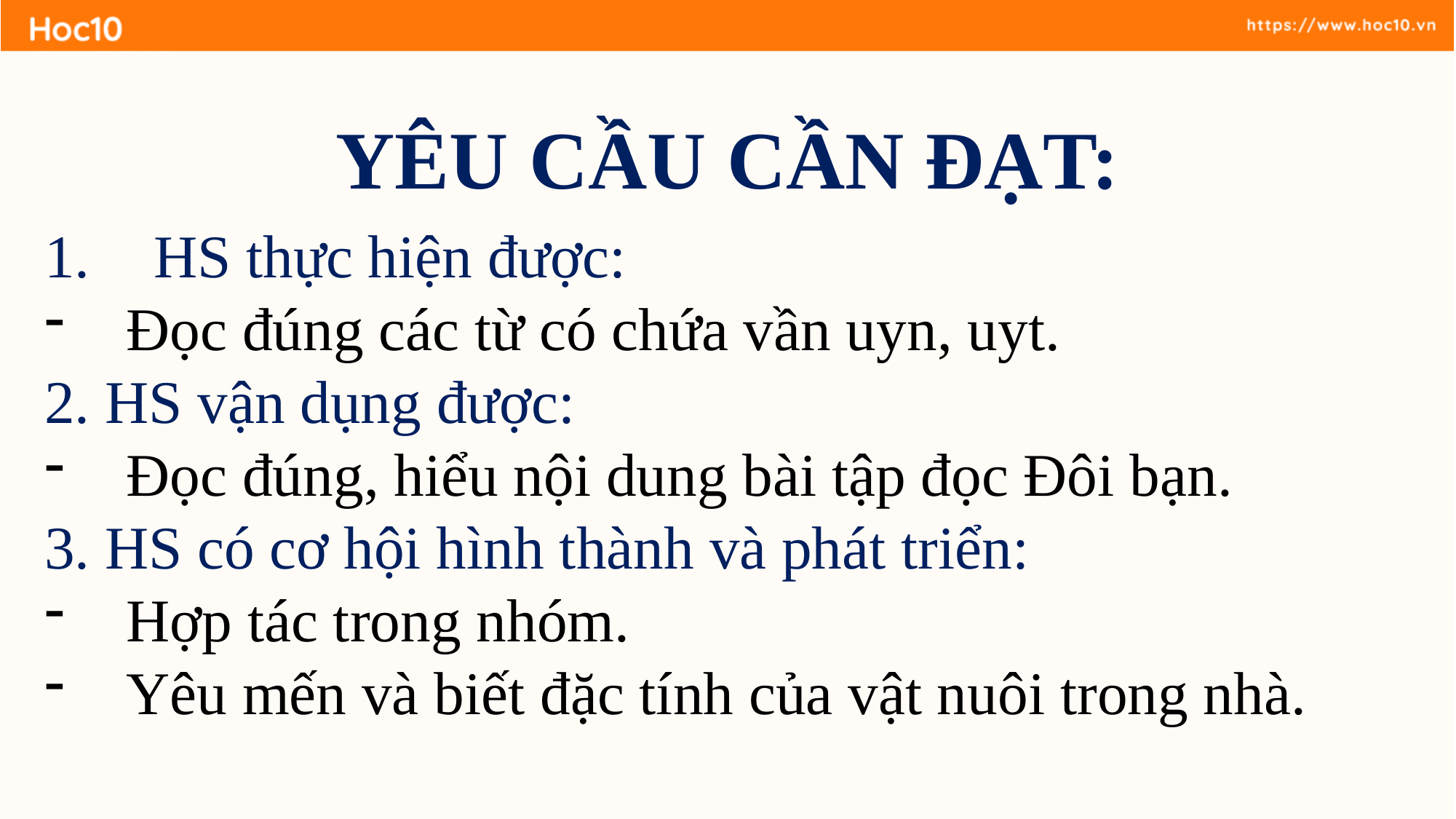

YÊU CẦU CẦN ĐẠT:
HS thực hiện được:
Đọc đúng các từ có chứa vần uyn, uyt.
2. HS vận dụng được:
Đọc đúng, hiểu nội dung bài tập đọc Đôi bạn.
3. HS có cơ hội hình thành và phát triển:
Hợp tác trong nhóm.
Yêu mến và biết đặc tính của vật nuôi trong nhà.